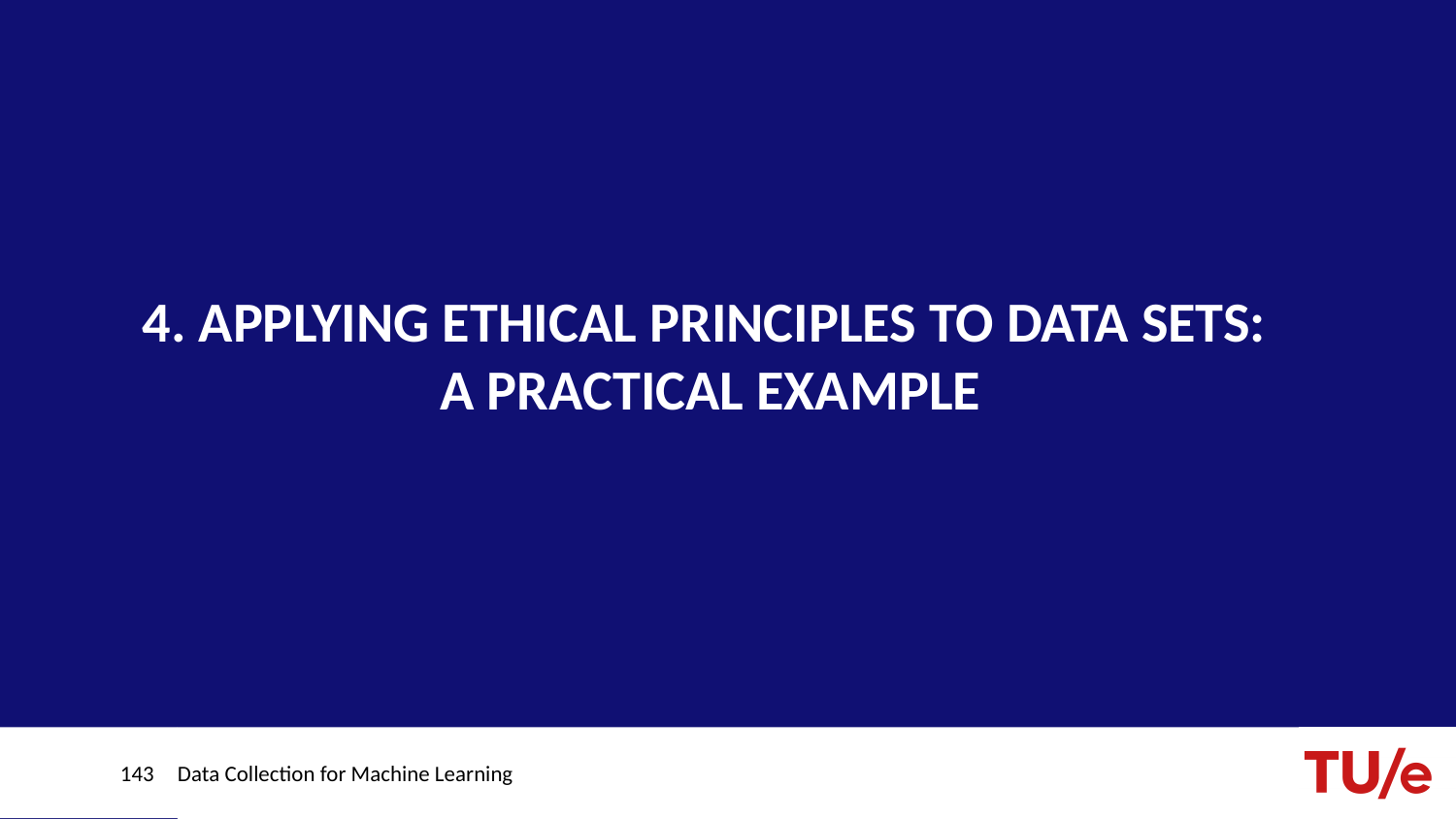

4. APPLYING ETHICAL PRINCIPLES TO DATA SETS:
A PRACTICAL EXAMPLE

143
Data Collection for Machine Learning